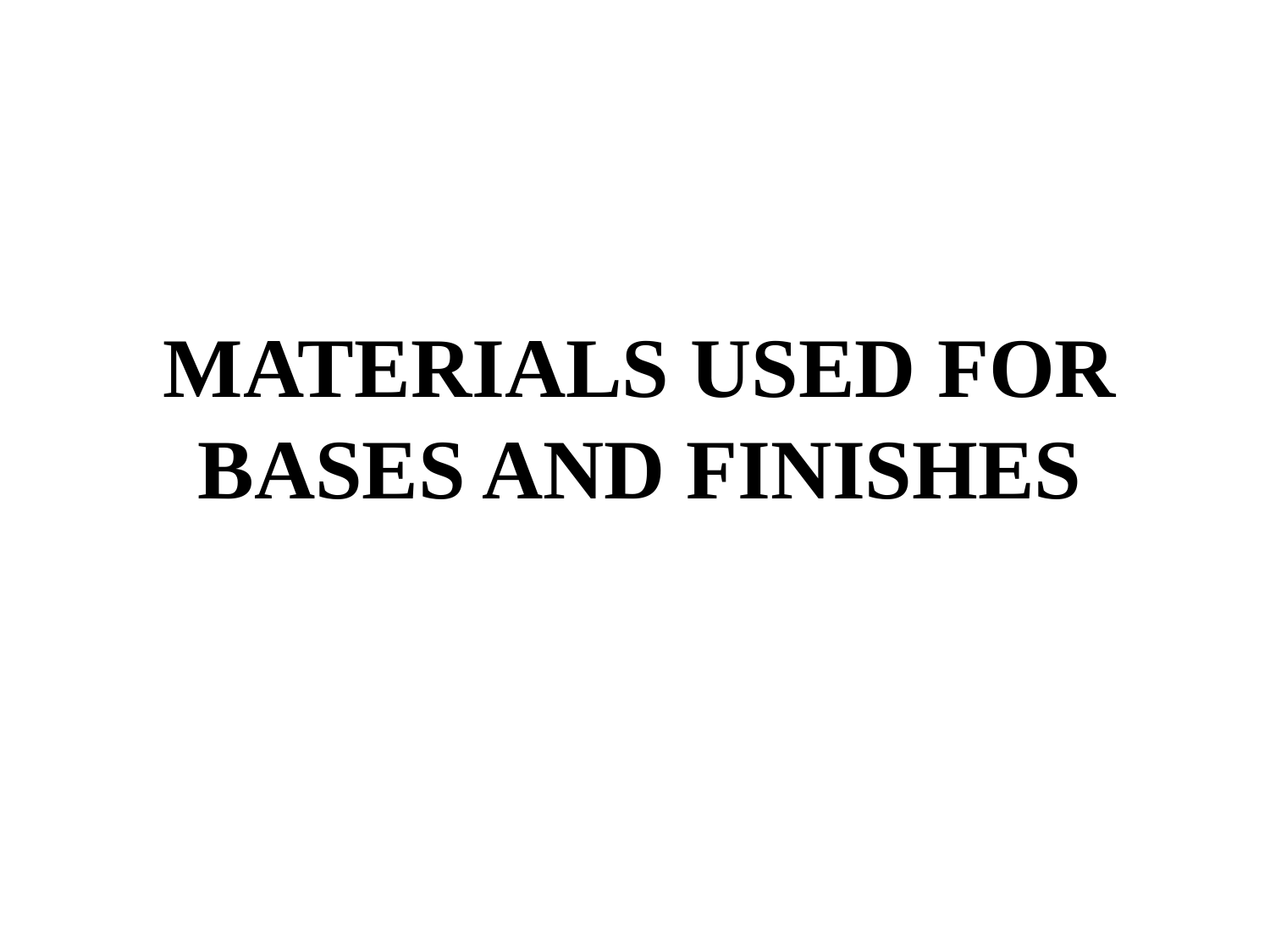

# Materials used for Bases and Finishes